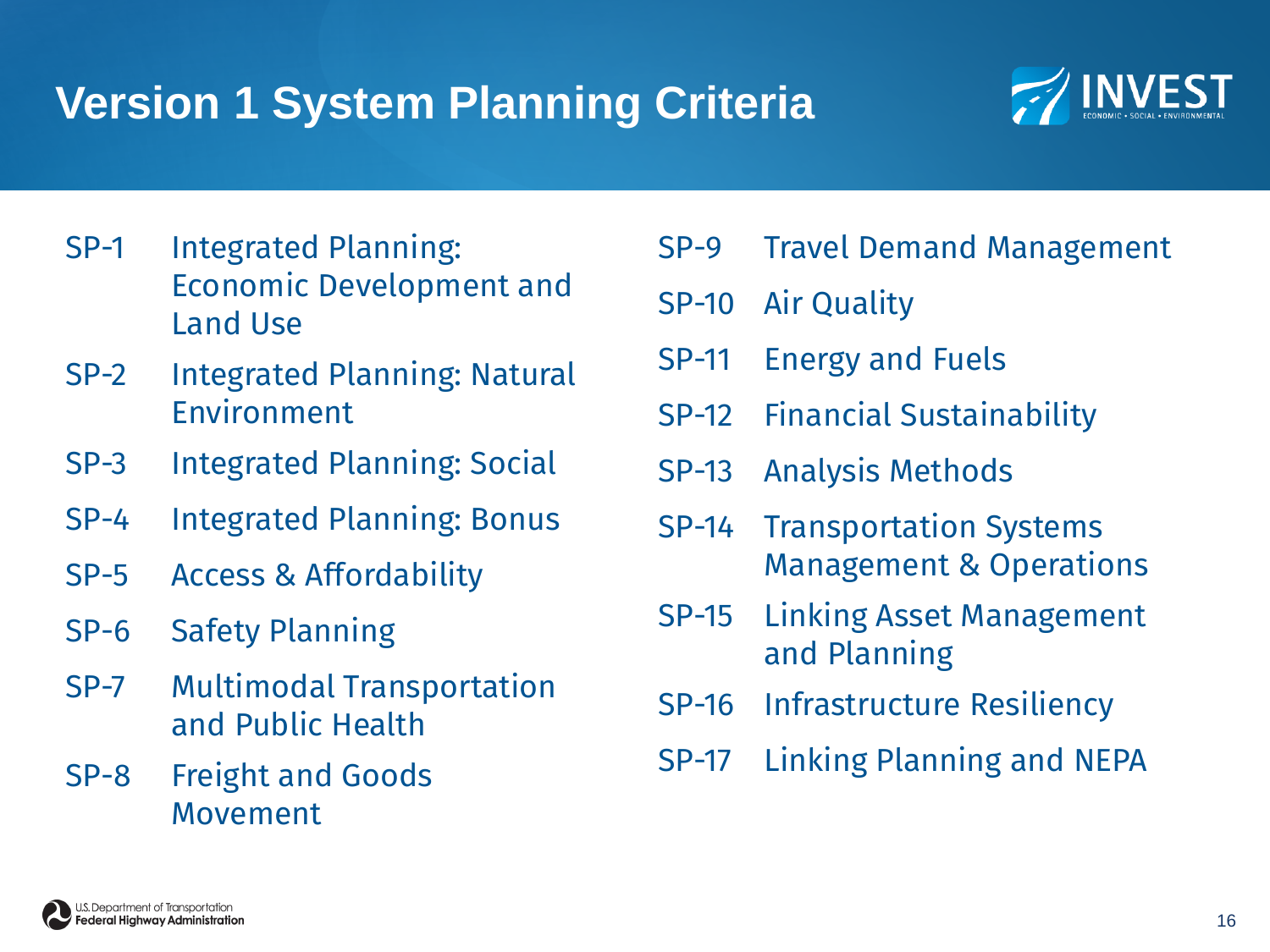

# Version 1 System Planning Criteria
| SP-1 | Integrated Planning: Economic Development and Land Use |
| --- | --- |
| SP-2 | Integrated Planning: Natural Environment |
| SP-3 | Integrated Planning: Social |
| SP-4 | Integrated Planning: Bonus |
| SP-5 | Access & Affordability |
| SP-6 | Safety Planning |
| SP-7 | Multimodal Transportation and Public Health |
| SP-8 | Freight and Goods Movement |
| SP-9 | Travel Demand Management |
| --- | --- |
| SP-10 | Air Quality |
| SP-11 | Energy and Fuels |
| SP-12 | Financial Sustainability |
| SP-13 | Analysis Methods |
| SP-14 | Transportation Systems Management & Operations |
| SP-15 | Linking Asset Management and Planning |
| SP-16 | Infrastructure Resiliency |
| SP-17 | Linking Planning and NEPA |